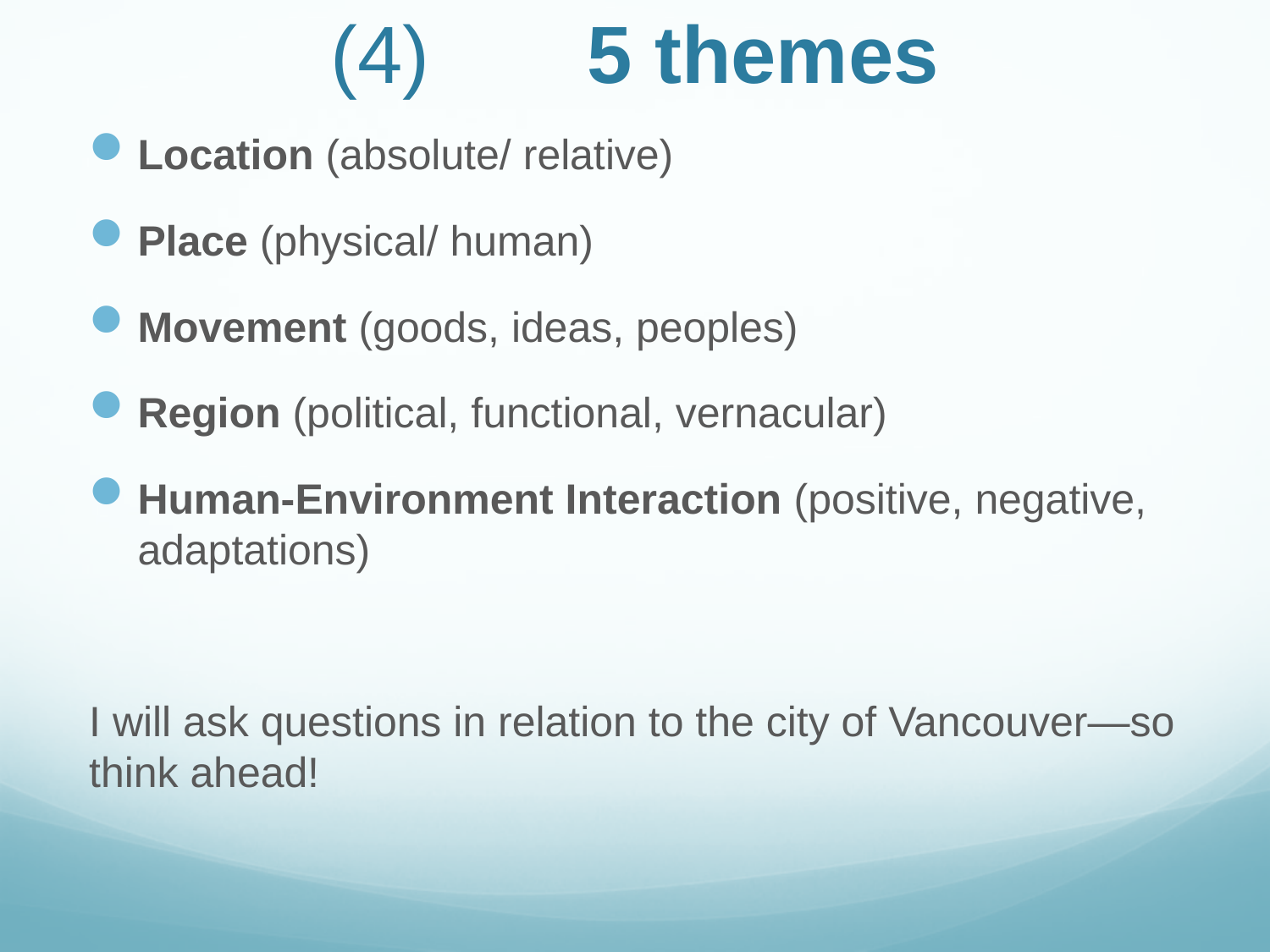

# (4)       5 themes
Location (absolute/ relative)
Place (physical/ human)
Movement (goods, ideas, peoples)
Region (political, functional, vernacular)
Human-Environment Interaction (positive, negative, adaptations)

I will ask questions in relation to the city of Vancouver—so think ahead!